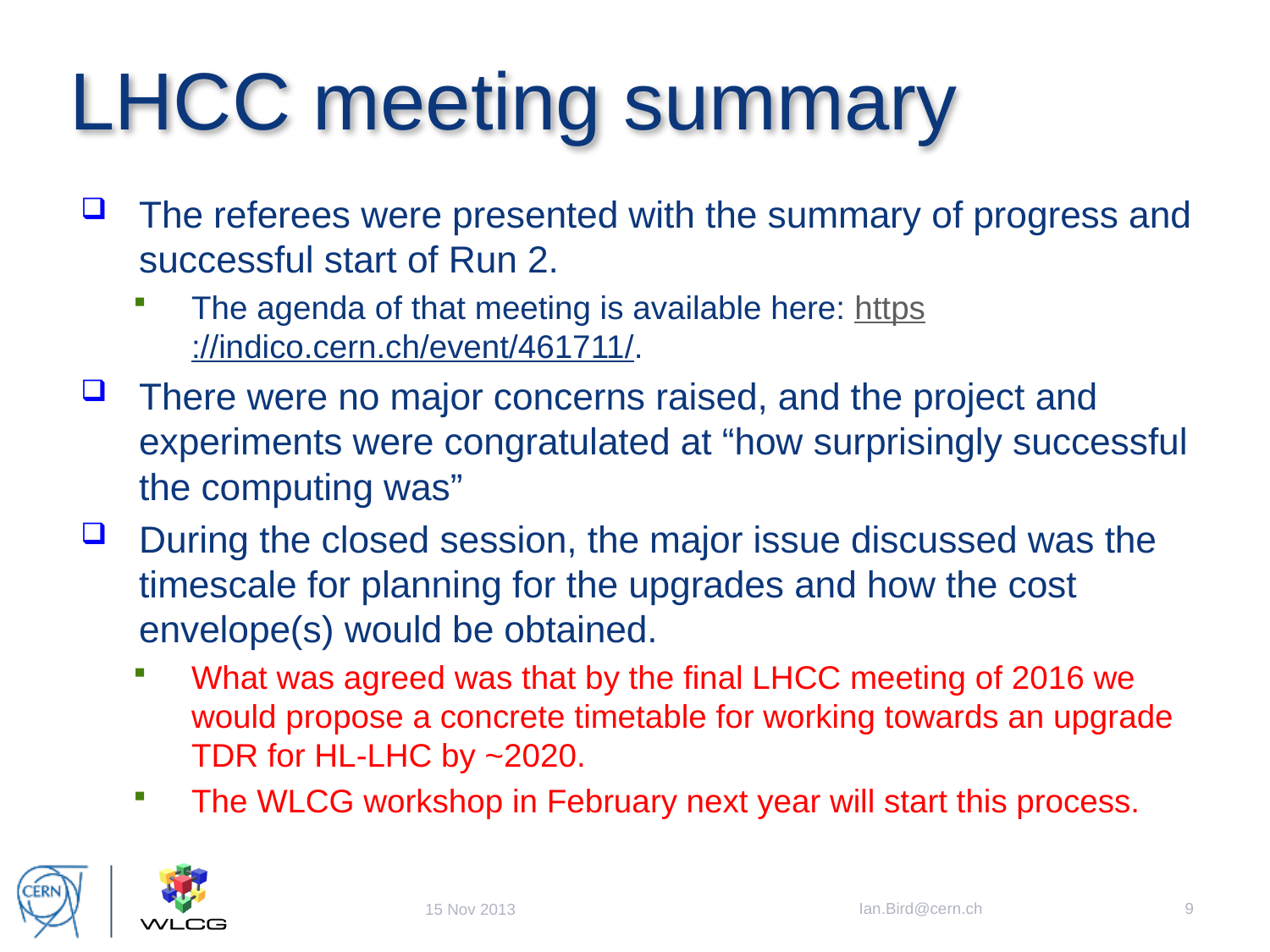

# LHCC meeting summary
The referees were presented with the summary of progress and successful start of Run 2.
The agenda of that meeting is available here: https://indico.cern.ch/event/461711/.
There were no major concerns raised, and the project and experiments were congratulated at “how surprisingly successful the computing was”
During the closed session, the major issue discussed was the timescale for planning for the upgrades and how the cost envelope(s) would be obtained.
What was agreed was that by the final LHCC meeting of 2016 we would propose a concrete timetable for working towards an upgrade TDR for HL-LHC by ~2020.
The WLCG workshop in February next year will start this process.
Ian.Bird@cern.ch
9
15 Nov 2013